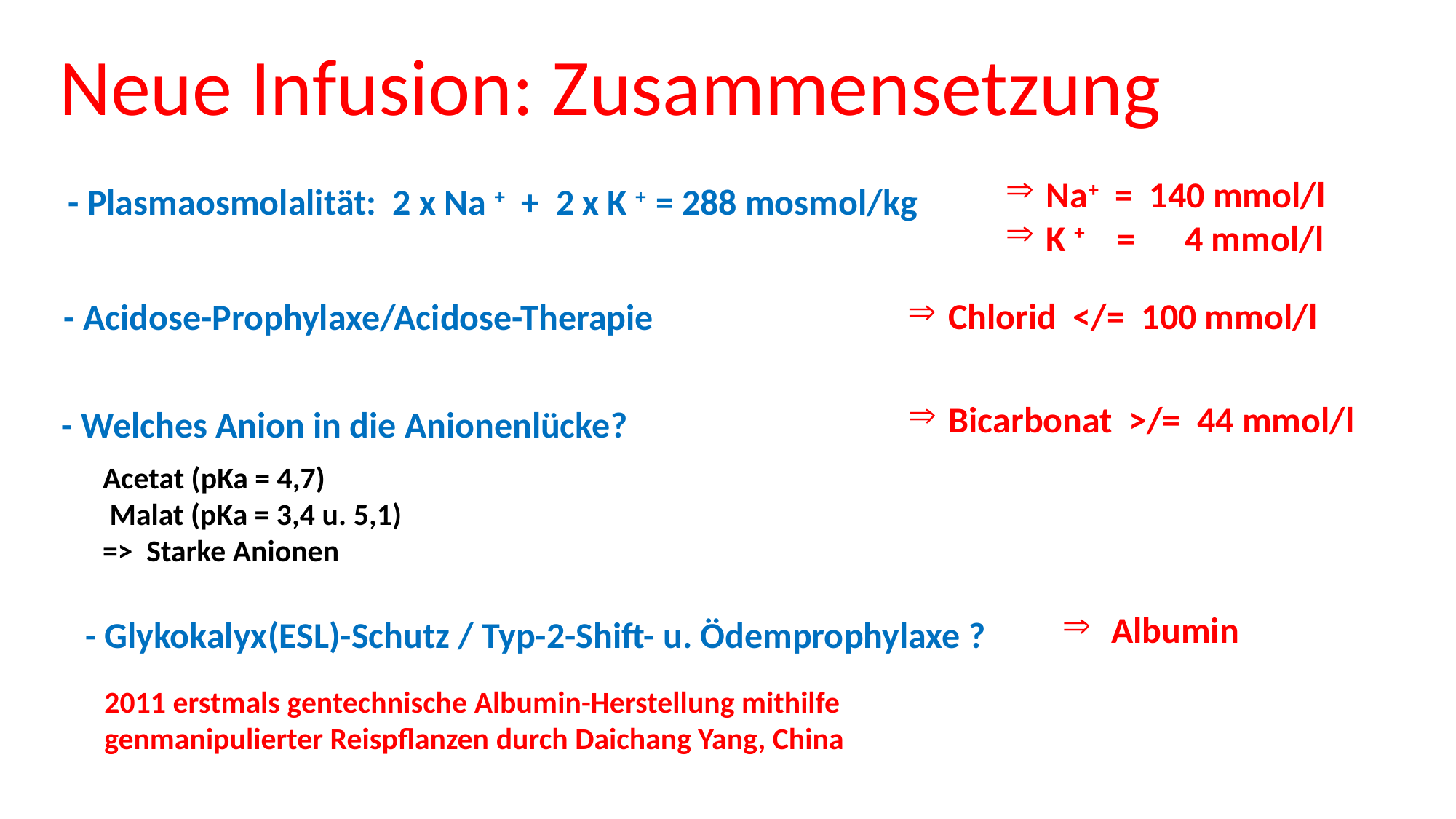

# Neue Infusion: Zusammensetzung
Na+  =  140 mmol/l
K +    =      4 mmol/l
- Plasmaosmolalität:  2 x Na +  +  2 x K +  = 288 mosmol/kg
Chlorid  </=  100 mmol/l
- Acidose-Prophylaxe/Acidose-Therapie

Bicarbonat  >/=  44 mmol/l
- Welches Anion in die Anionenlücke?
Acetat (pKa = 4,7)
 Malat (pKa = 3,4 u. 5,1)
=>  Starke Anionen
 Albumin
- Glykokalyx(ESL)-Schutz / Typ-2-Shift- u. Ödemprophylaxe ?
2011 erstmals gentechnische Albumin-Herstellung mithilfe
genmanipulierter Reispflanzen durch Daichang Yang, China